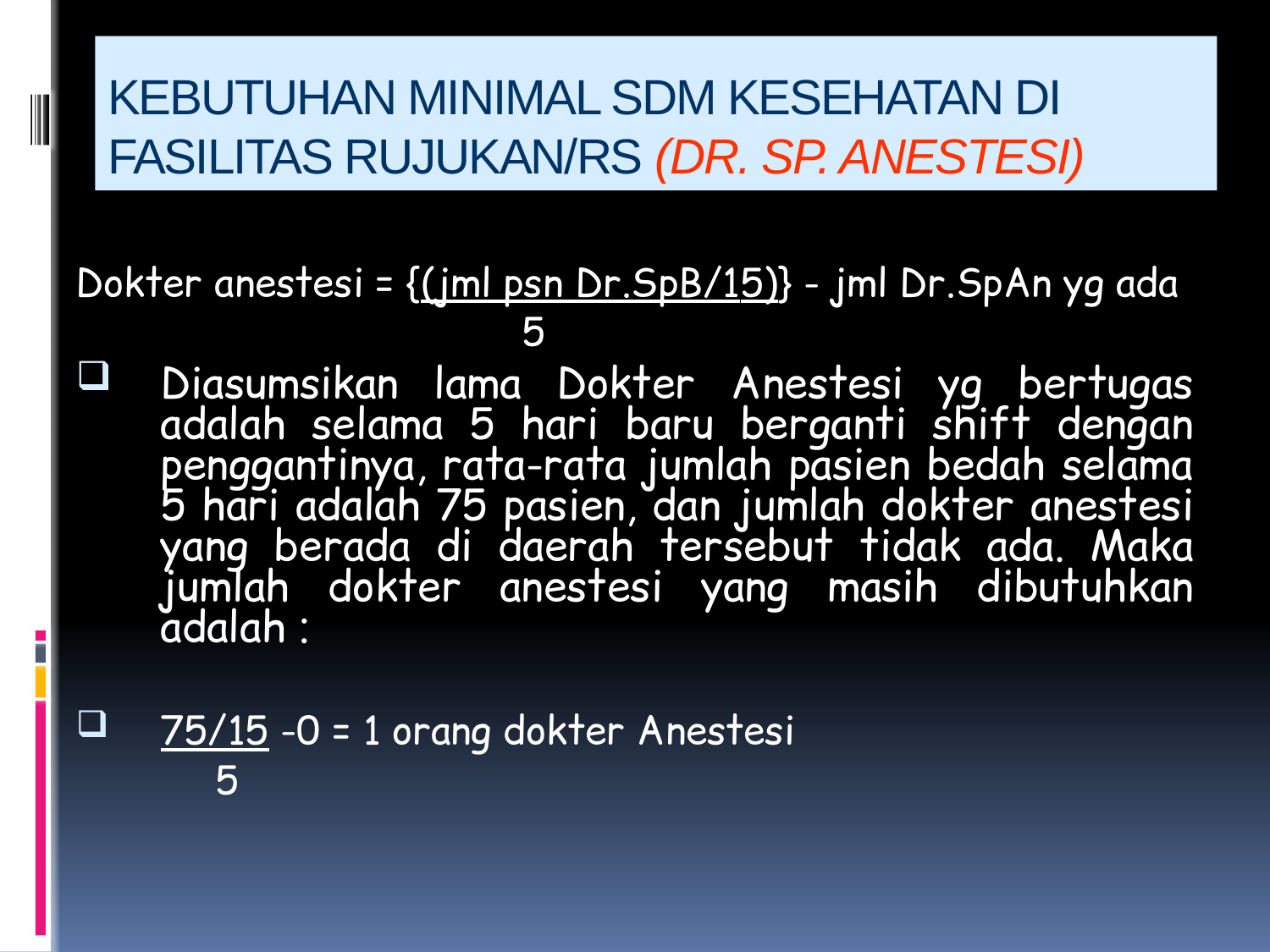

# KEBUTUHAN MINIMAL SDM KESEHATAN DI FASILITAS RUJUKAN/RS (DR. SP. ANESTESI)
Dokter anestesi = {(jml psn Dr.SpB/15)} - jml Dr.SpAn yg ada
       	                               5
Diasumsikan lama Dokter Anestesi yg bertugas adalah selama 5 hari baru berganti shift dengan penggantinya, rata-rata jumlah pasien bedah selama 5 hari adalah 75 pasien, dan jumlah dokter anestesi yang berada di daerah tersebut tidak ada. Maka jumlah dokter anestesi yang masih dibutuhkan adalah :

75/15 -0 = 1 orang dokter Anestesi
            5